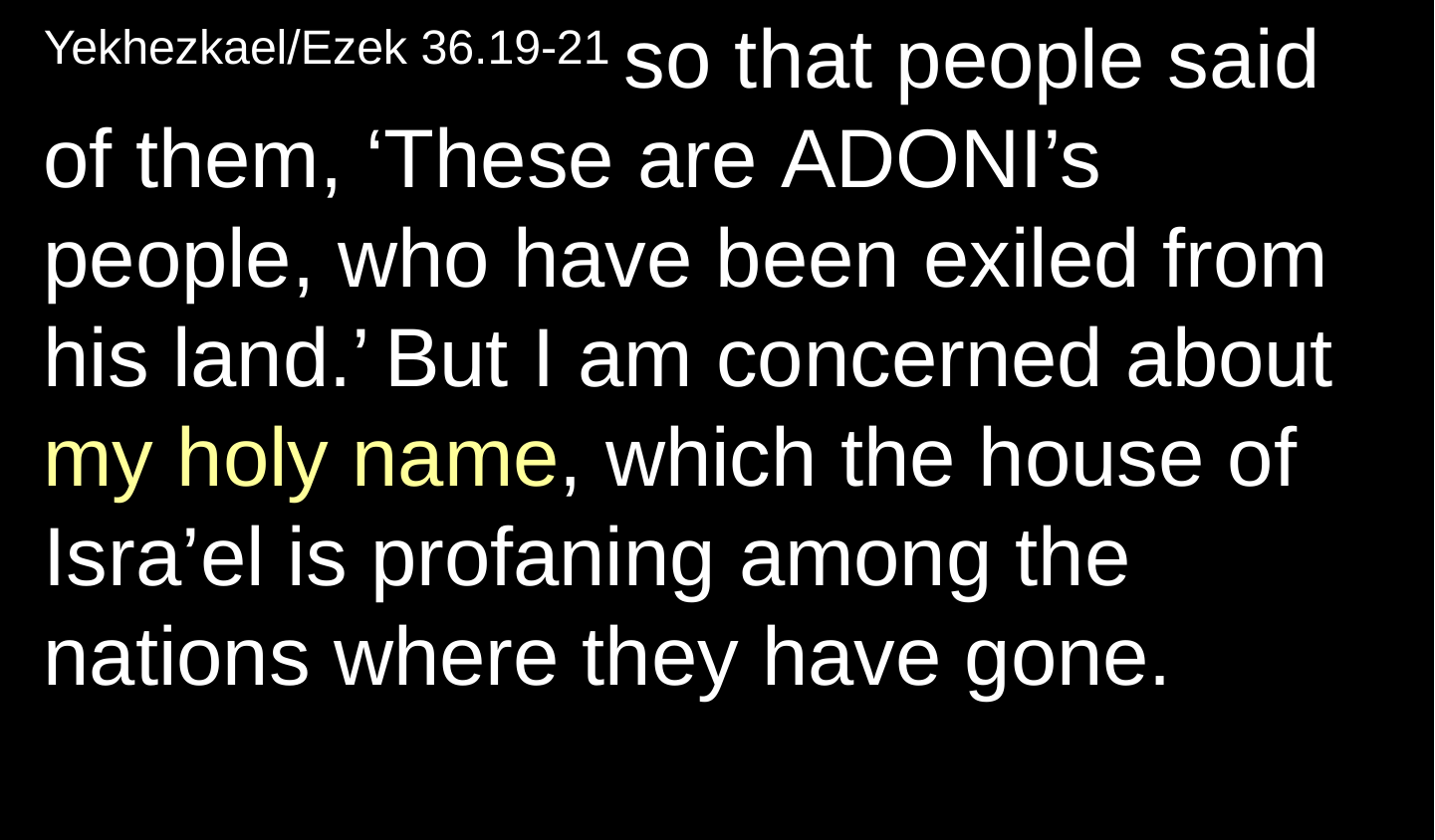

Yekhezkael/Ezek 36.19-21 so that people said of them, ‘These are Adoni’s people, who have been exiled from his land.’ But I am concerned about my holy name, which the house of Isra’el is profaning among the nations where they have gone.